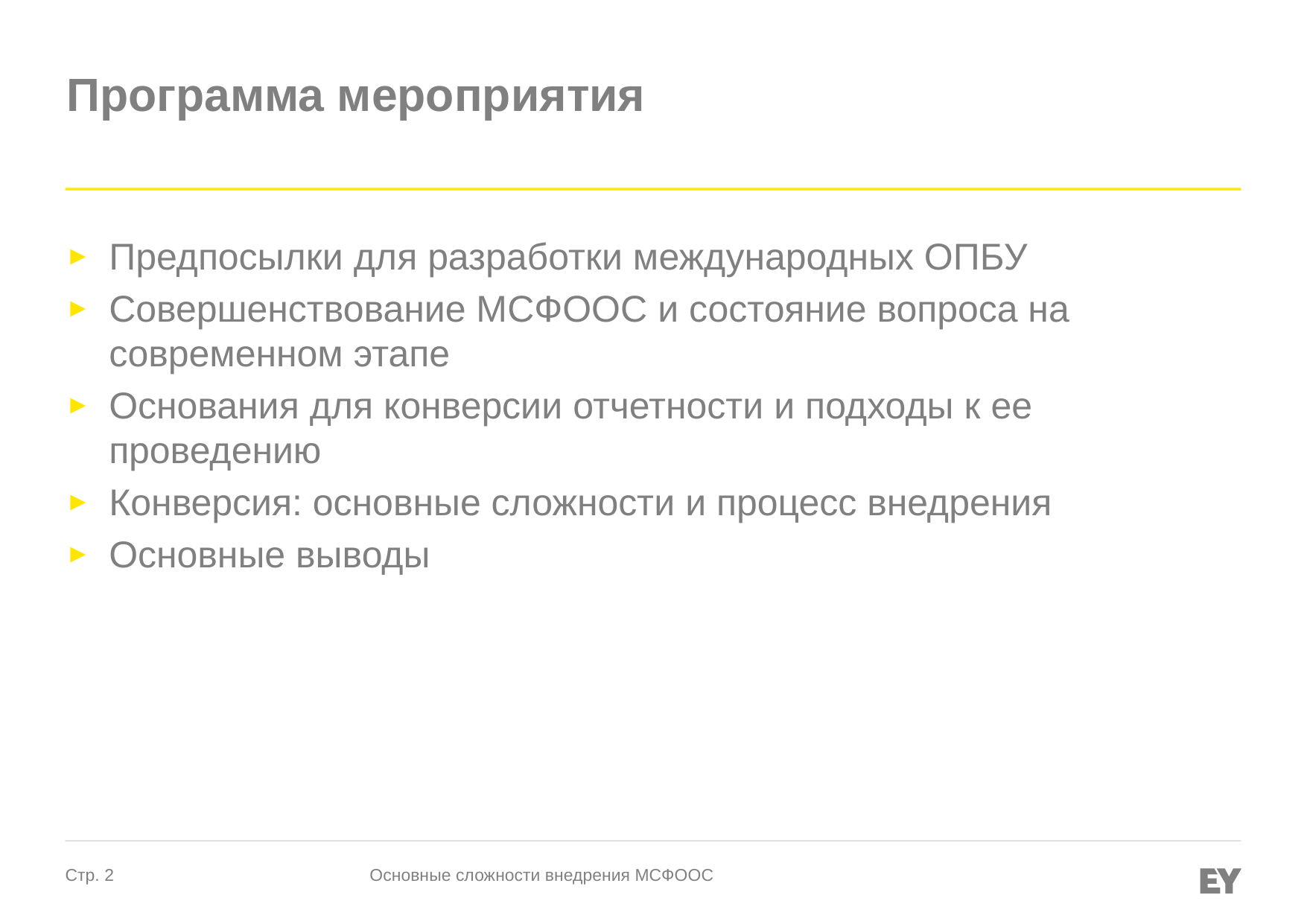

# Программа мероприятия
Предпосылки для разработки международных ОПБУ
Совершенствование МСФООС и состояние вопроса на современном этапе
Основания для конверсии отчетности и подходы к ее проведению
Конверсия: основные сложности и процесс внедрения
Основные выводы

Основные сложности внедрения МСФООС